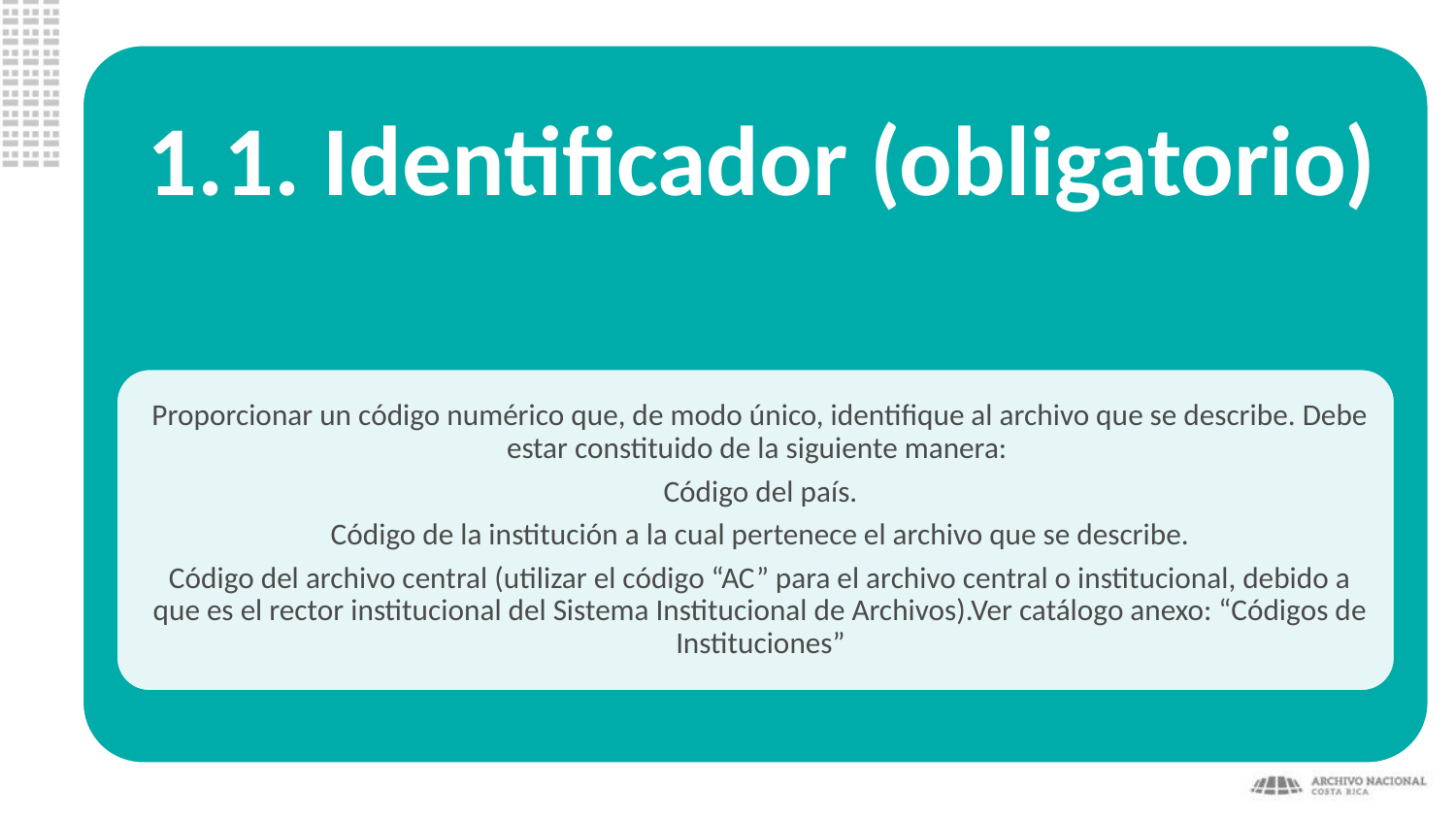

1.1. Identificador (obligatorio)
Proporcionar un código numérico que, de modo único, identifique al archivo que se describe. Debe estar constituido de la siguiente manera:
Código del país.
Código de la institución a la cual pertenece el archivo que se describe.
Código del archivo central (utilizar el código “AC” para el archivo central o institucional, debido a que es el rector institucional del Sistema Institucional de Archivos).Ver catálogo anexo: “Códigos de Instituciones”